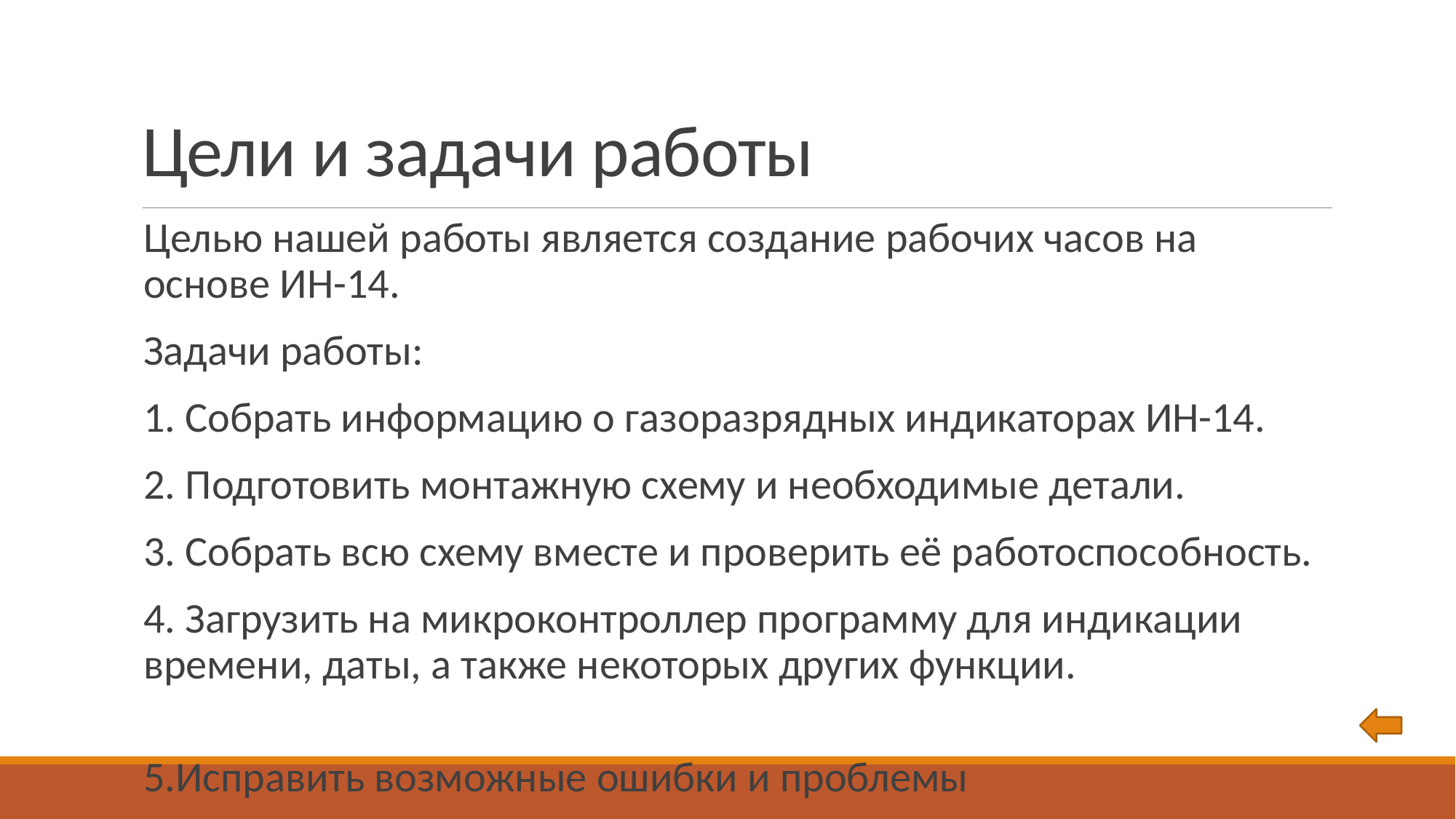

# Цели и задачи работы
Целью нашей работы является создание рабочих часов на основе ИН-14.
Задачи работы:
1. Собрать информацию о газоразрядных индикаторах ИН-14.
2. Подготовить монтажную схему и необходимые детали.
3. Собрать всю схему вместе и проверить её работоспособность.
4. Загрузить на микроконтроллер программу для индикации времени, даты, а также некоторых других функции.
5.Исправить возможные ошибки и проблемы